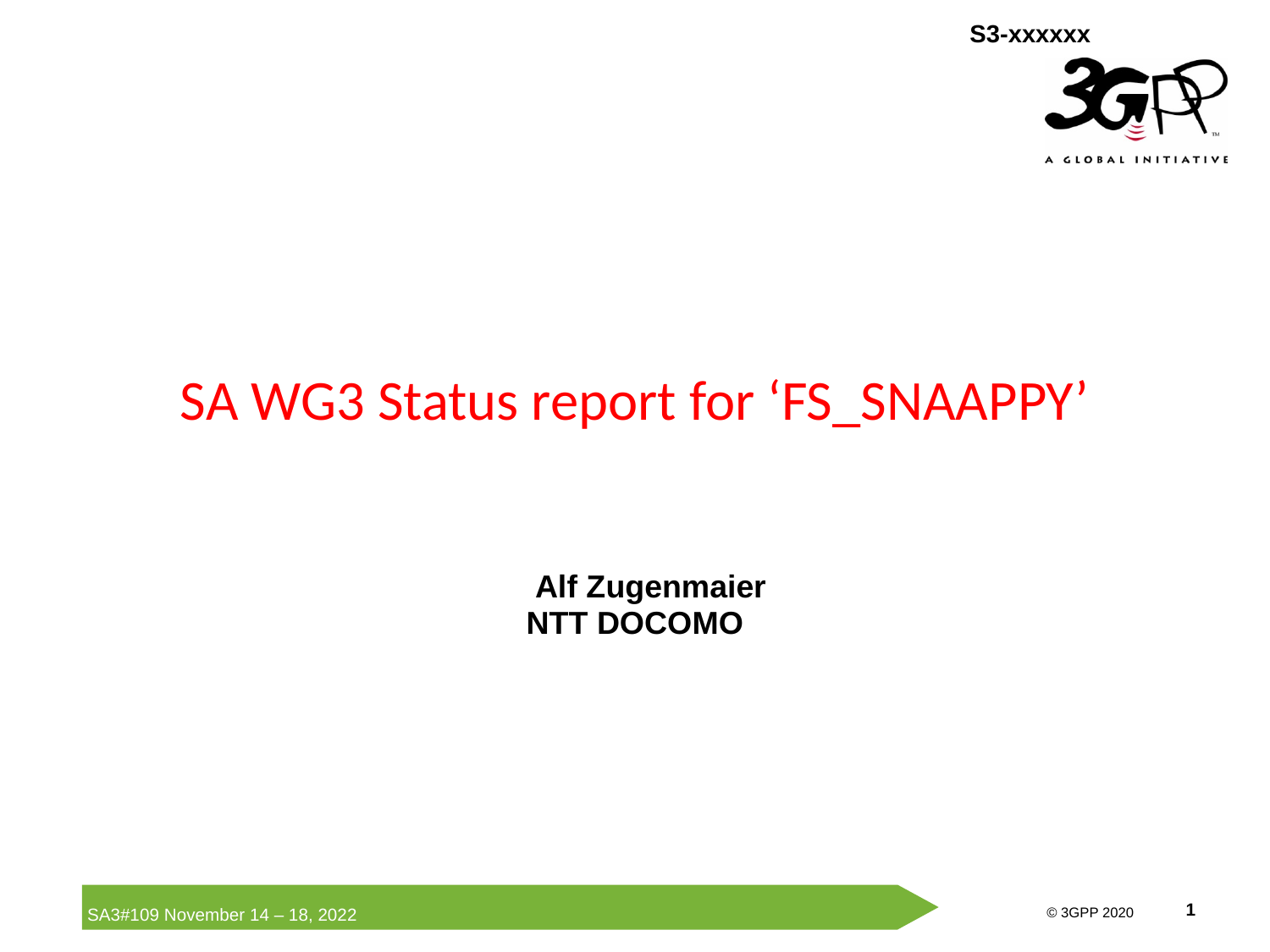

# SA WG3 Status report for ‘FS_SNAAPPY’
Alf Zugenmaier
NTT DOCOMO